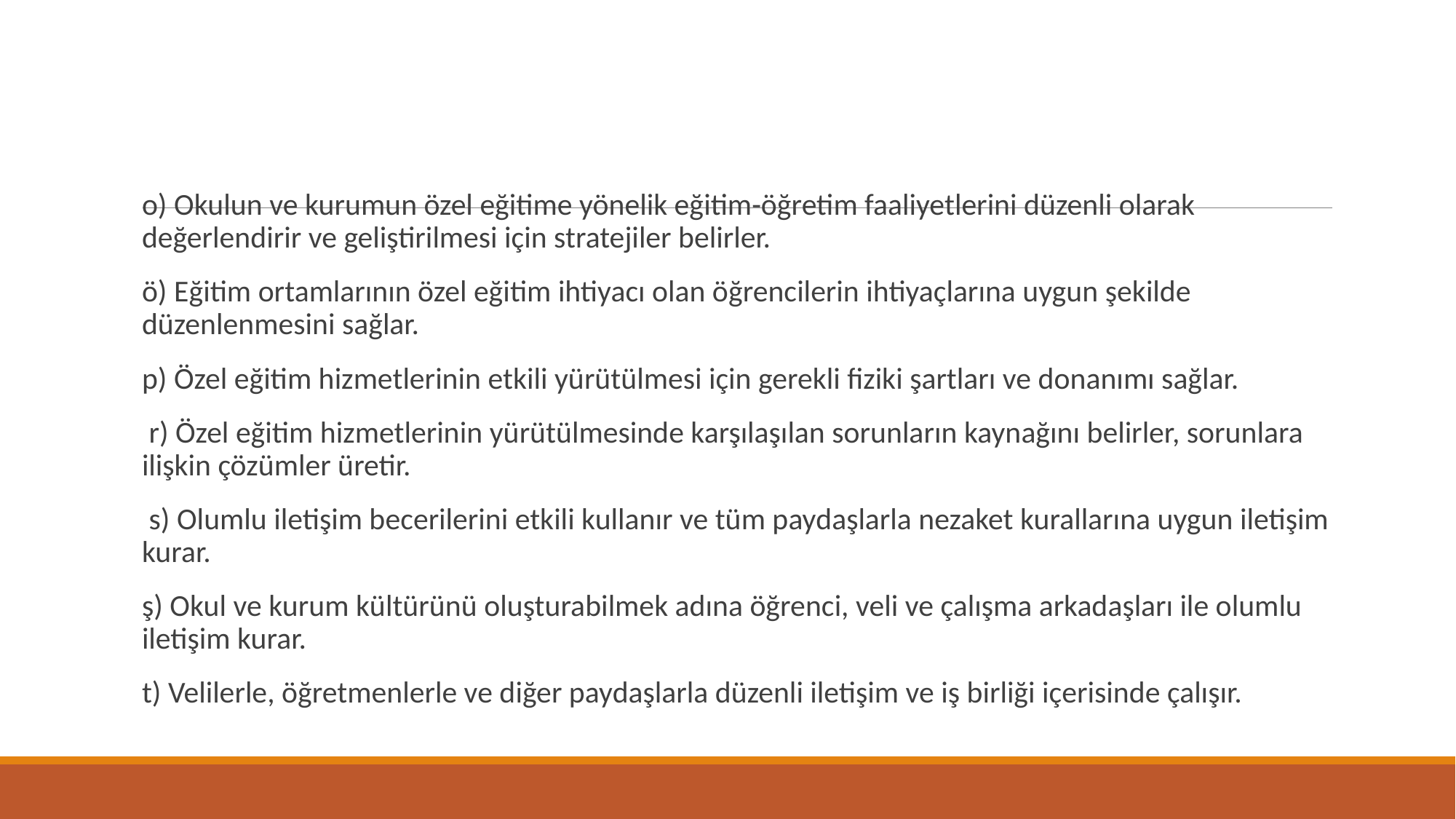

#
o) Okulun ve kurumun özel eğitime yönelik eğitim-öğretim faaliyetlerini düzenli olarak değerlendirir ve geliştirilmesi için stratejiler belirler.
ö) Eğitim ortamlarının özel eğitim ihtiyacı olan öğrencilerin ihtiyaçlarına uygun şekilde düzenlenmesini sağlar.
p) Özel eğitim hizmetlerinin etkili yürütülmesi için gerekli fiziki şartları ve donanımı sağlar.
 r) Özel eğitim hizmetlerinin yürütülmesinde karşılaşılan sorunların kaynağını belirler, sorunlara ilişkin çözümler üretir.
 s) Olumlu iletişim becerilerini etkili kullanır ve tüm paydaşlarla nezaket kurallarına uygun iletişim kurar.
ş) Okul ve kurum kültürünü oluşturabilmek adına öğrenci, veli ve çalışma arkadaşları ile olumlu iletişim kurar.
t) Velilerle, öğretmenlerle ve diğer paydaşlarla düzenli iletişim ve iş birliği içerisinde çalışır.